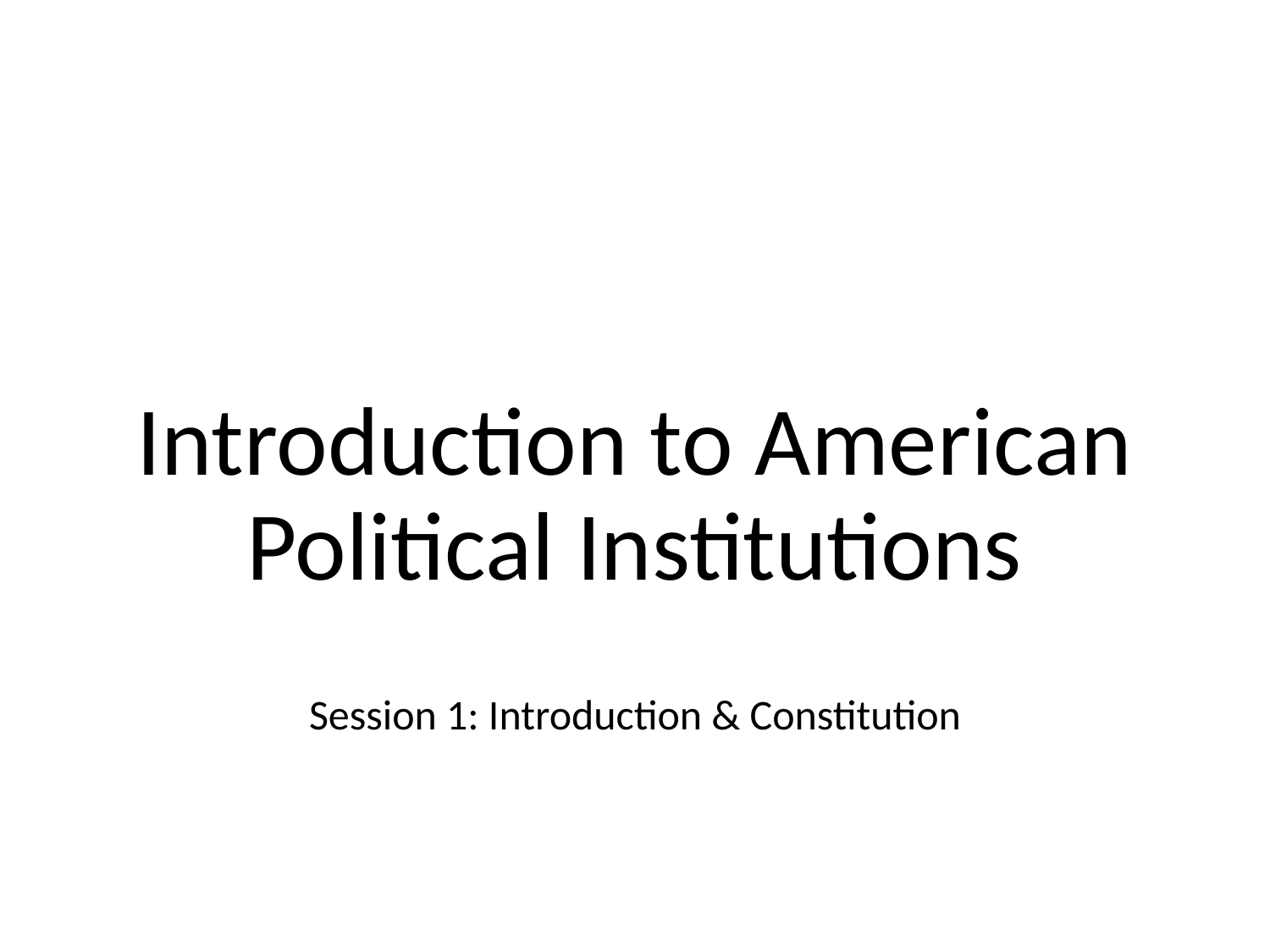

# Introduction to American Political Institutions
Session 1: Introduction & Constitution